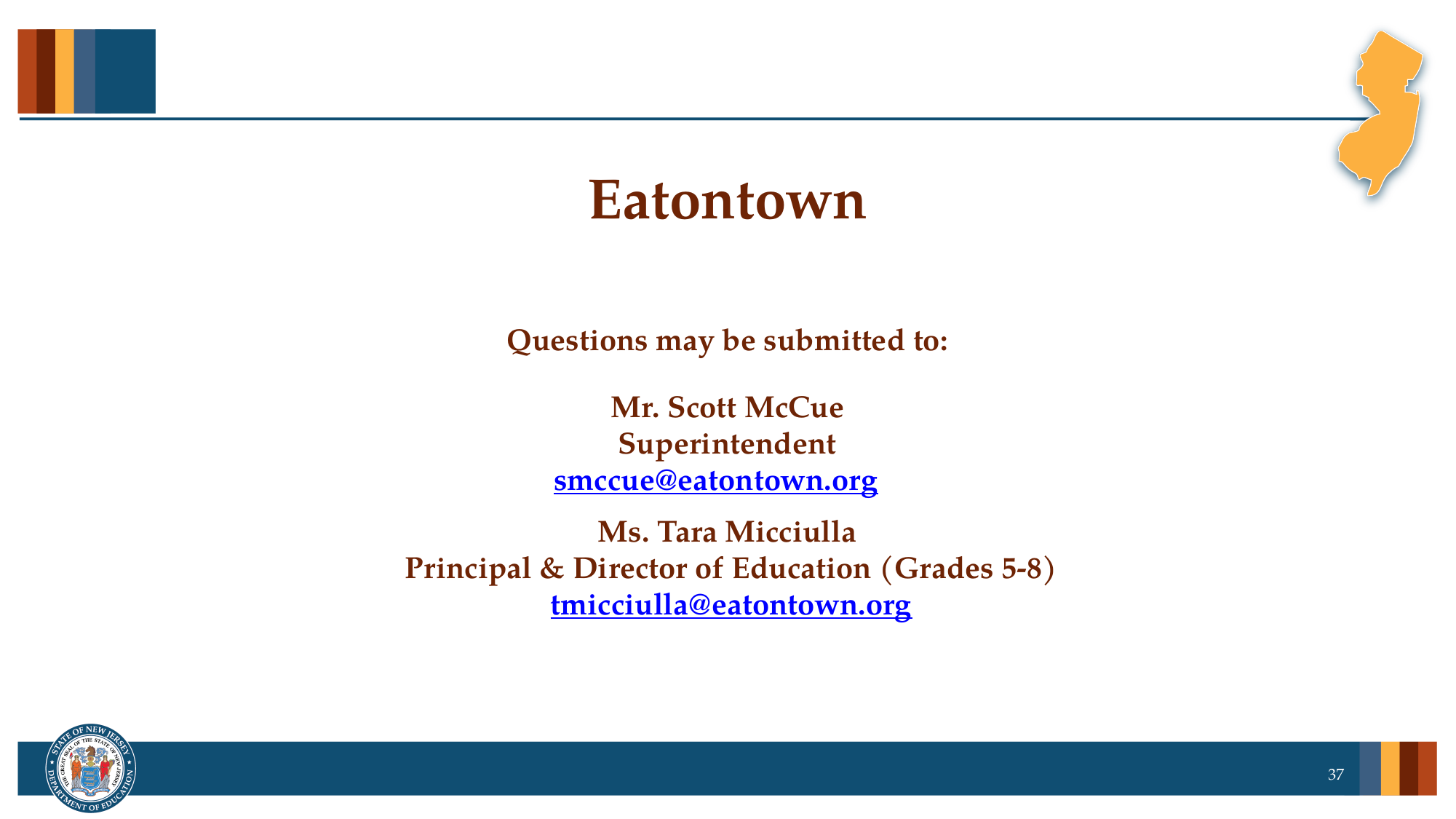

# Eatontown
Questions may be submitted to:
Mr. Scott McCue
Superintendent
smccue@eatontown.org
Ms. Tara Micciulla
 Principal & Director of Education (Grades 5-8)
 tmicciulla@eatontown.org
37